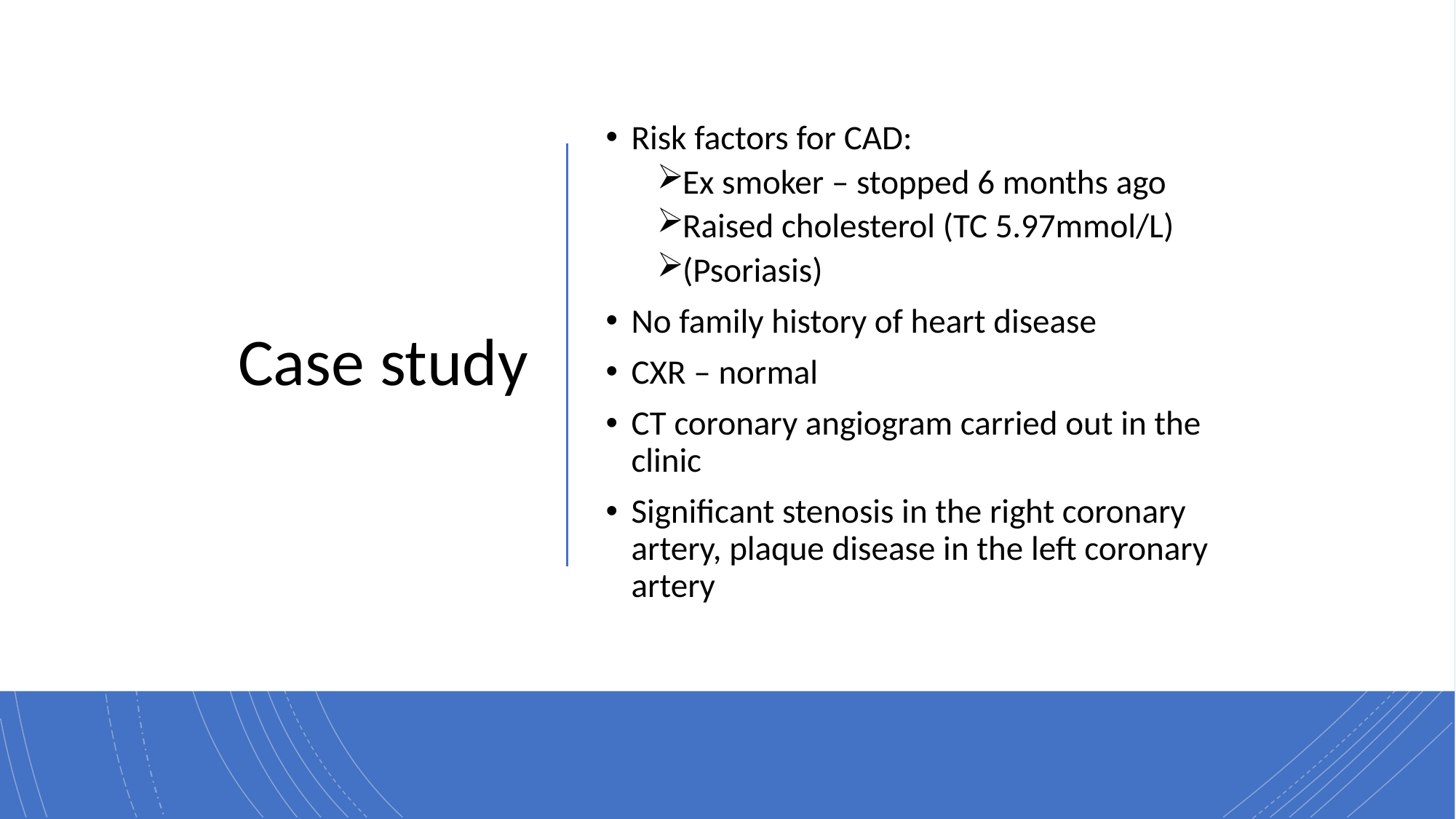

# Case study
Risk factors for CAD:
Ex smoker – stopped 6 months ago
Raised cholesterol (TC 5.97mmol/L)
(Psoriasis)
No family history of heart disease
CXR – normal
CT coronary angiogram carried out in the clinic
Significant stenosis in the right coronary artery, plaque disease in the left coronary artery